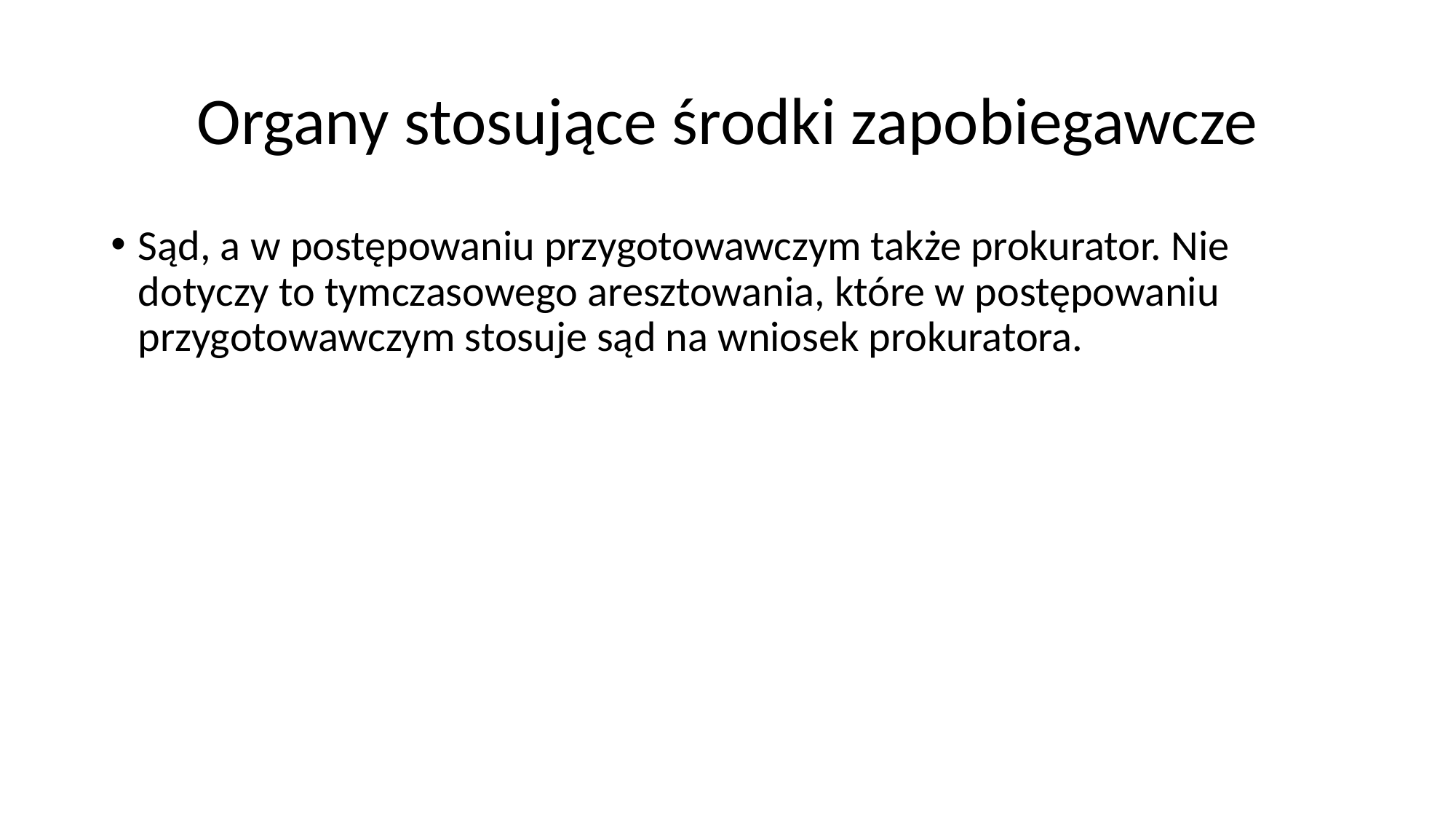

# Organy stosujące środki zapobiegawcze
Sąd, a w postępowaniu przygotowawczym także prokurator. Nie dotyczy to tymczasowego aresztowania, które w postępowaniu przygotowawczym stosuje sąd na wniosek prokuratora.